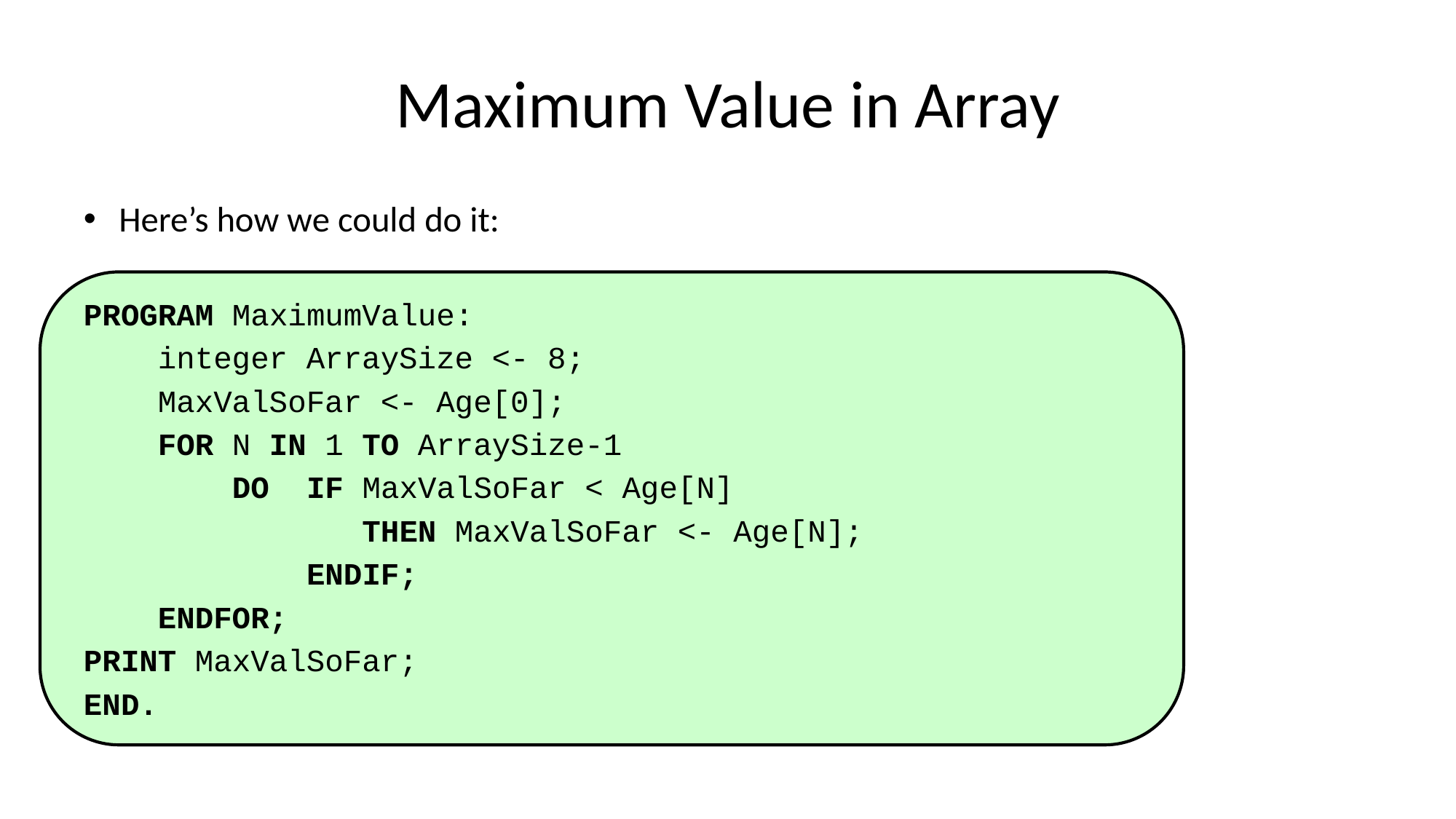

# Maximum Value in Array
Here’s how we could do it:

PROGRAM MaximumValue:
    integer ArraySize <- 8;
    MaxValSoFar <- Age[0];
    FOR N IN 1 TO ArraySize-1
        DO  IF MaxValSoFar < Age[N]
               THEN MaxValSoFar <- Age[N];
            ENDIF;
    ENDFOR;
PRINT MaxValSoFar;
END.